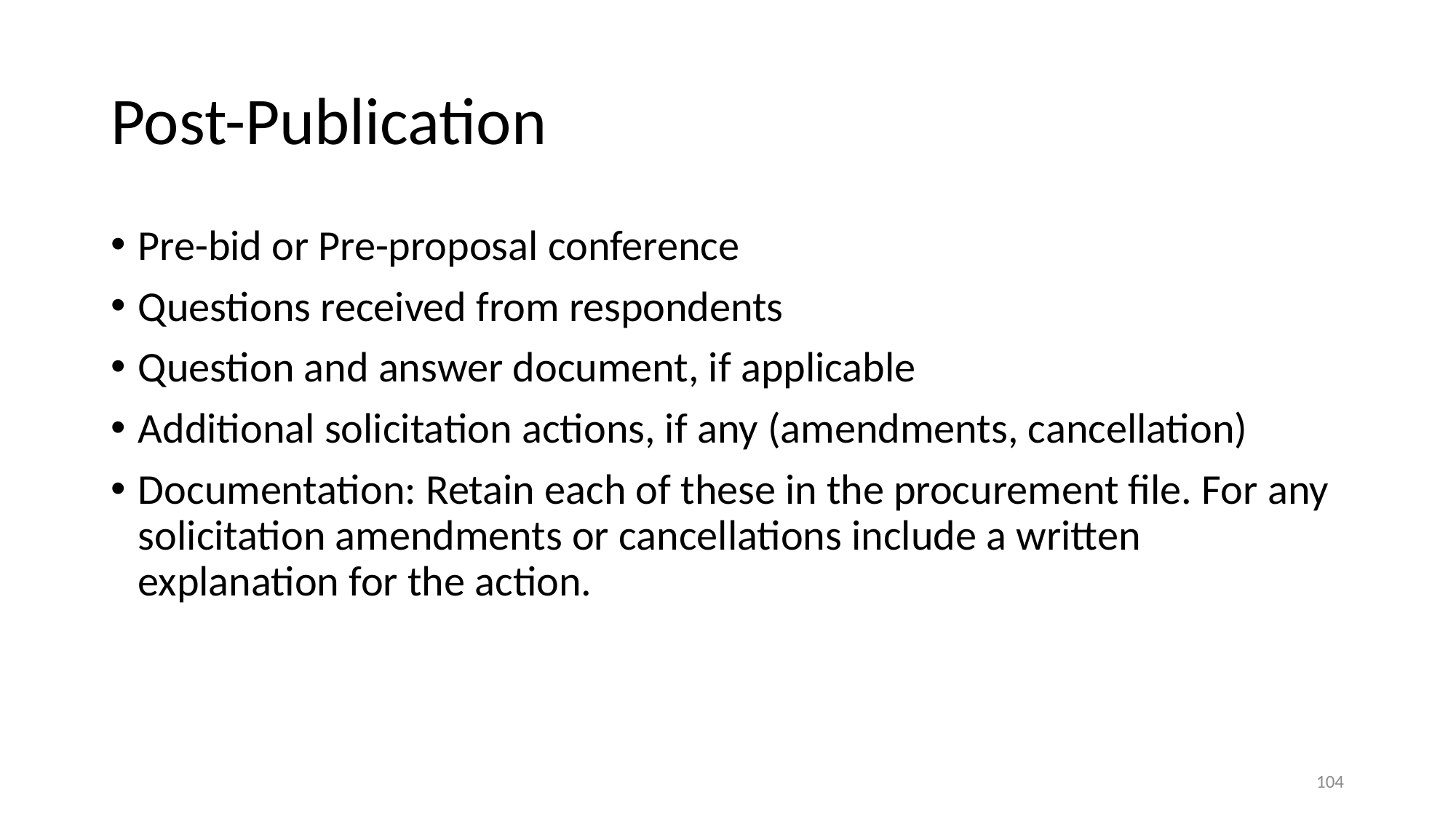

# Post-Publication
Pre-bid or Pre-proposal conference
Questions received from respondents
Question and answer document, if applicable
Additional solicitation actions, if any (amendments, cancellation)
Documentation: Retain each of these in the procurement file. For any solicitation amendments or cancellations include a written explanation for the action.
104